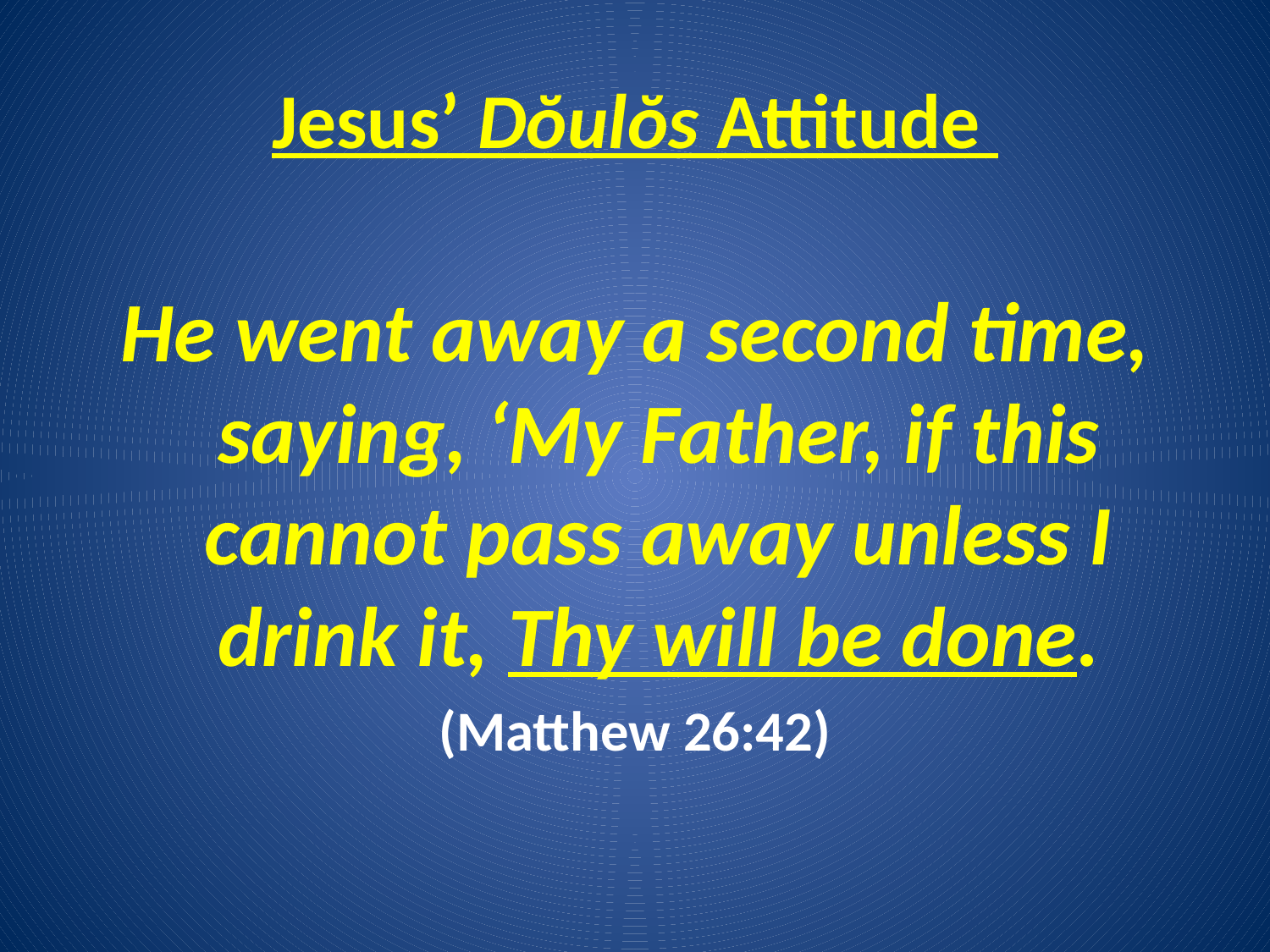

# Jesus’ Dŏulŏs Attitude
He went away a second time, saying, ‘My Father, if this cannot pass away unless I drink it, Thy will be done.
(Matthew 26:42)